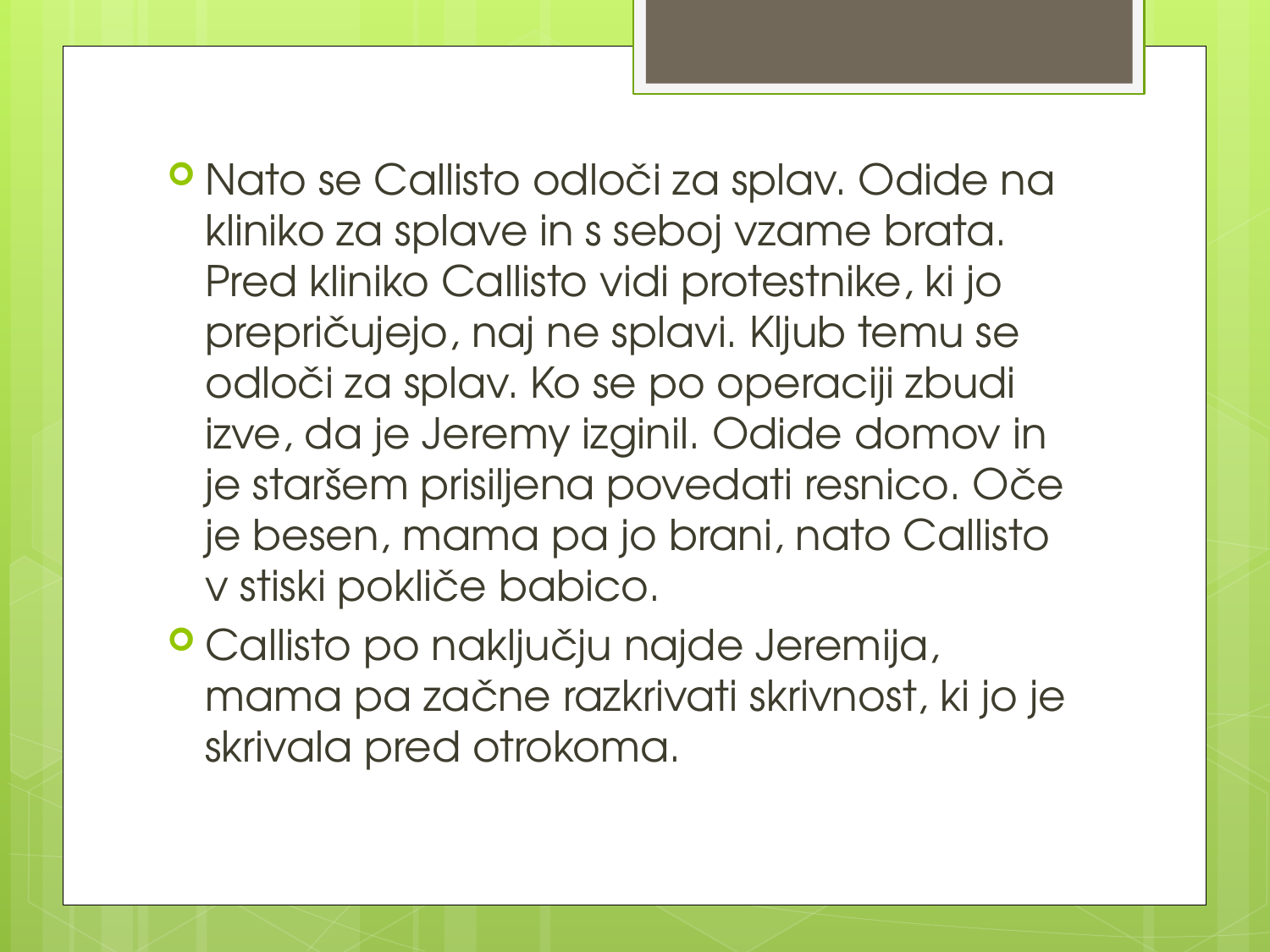

#
Nato se Callisto odloči za splav. Odide na kliniko za splave in s seboj vzame brata. Pred kliniko Callisto vidi protestnike, ki jo prepričujejo, naj ne splavi. Kljub temu se odloči za splav. Ko se po operaciji zbudi izve, da je Jeremy izginil. Odide domov in je staršem prisiljena povedati resnico. Oče je besen, mama pa jo brani, nato Callisto v stiski pokliče babico.
Callisto po naključju najde Jeremija, mama pa začne razkrivati skrivnost, ki jo je skrivala pred otrokoma.